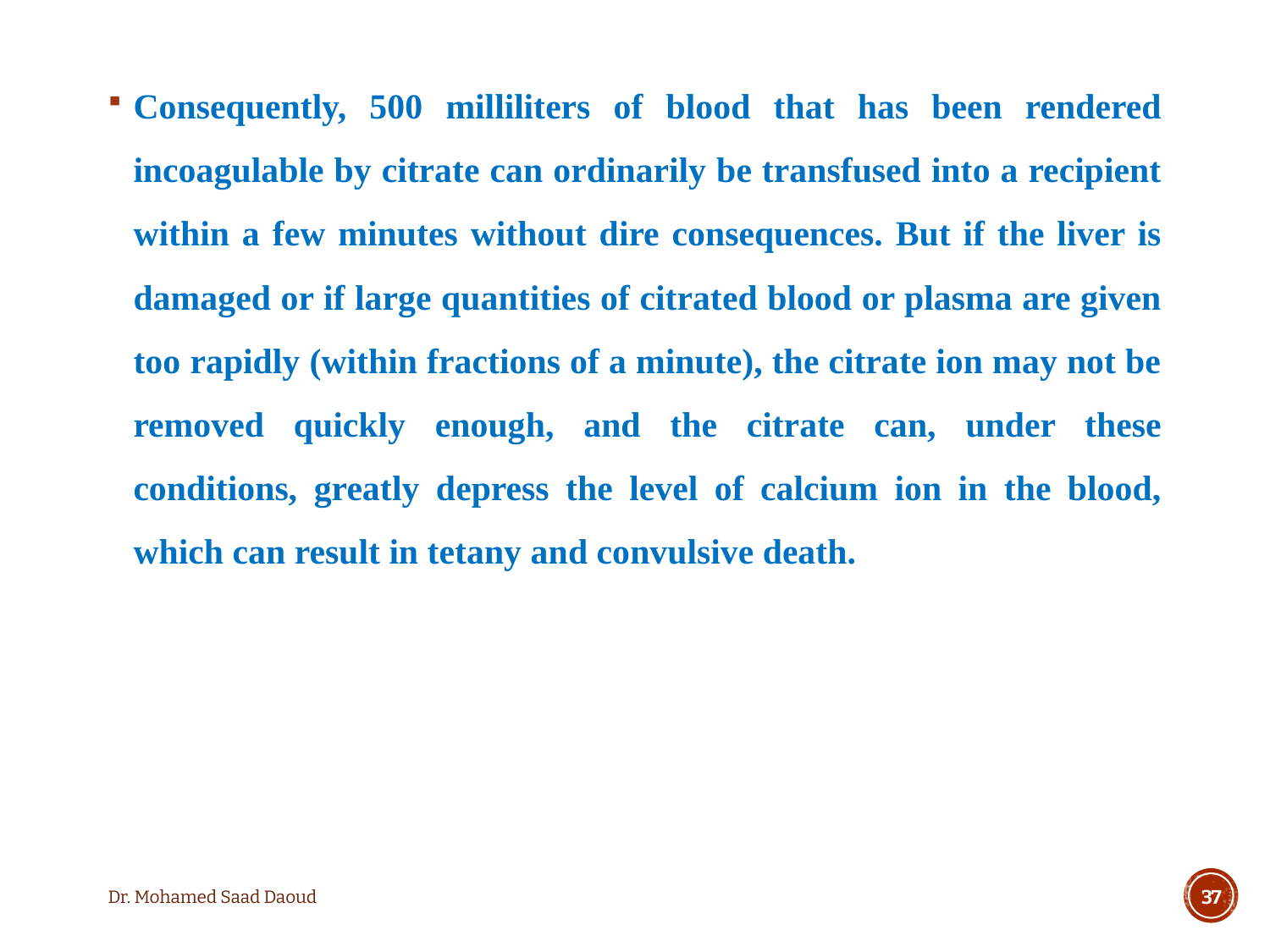

Consequently, 500 milliliters of blood that has been rendered incoagulable by citrate can ordinarily be transfused into a recipient within a few minutes without dire consequences. But if the liver is damaged or if large quantities of citrated blood or plasma are given too rapidly (within fractions of a minute), the citrate ion may not be removed quickly enough, and the citrate can, under these conditions, greatly depress the level of calcium ion in the blood, which can result in tetany and convulsive death.

Dr. Mohamed Saad Daoud
37